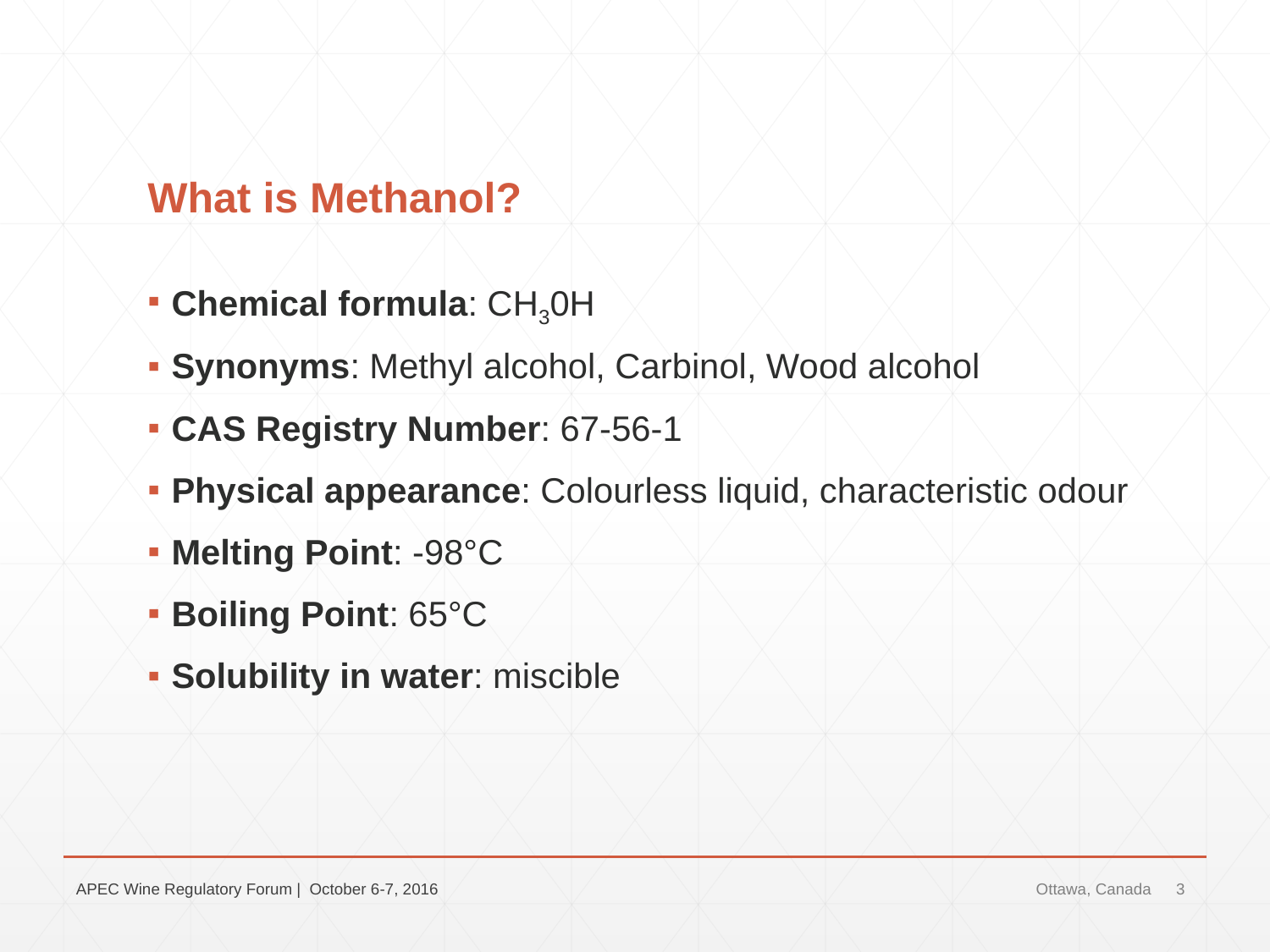

# What is Methanol?
Chemical formula: CH30H
Synonyms: Methyl alcohol, Carbinol, Wood alcohol
CAS Registry Number: 67-56-1
Physical appearance: Colourless liquid, characteristic odour
Melting Point: -98°C
Boiling Point: 65°C
Solubility in water: miscible
APEC Wine Regulatory Forum |  October 6-7, 2016
Ottawa, Canada
3